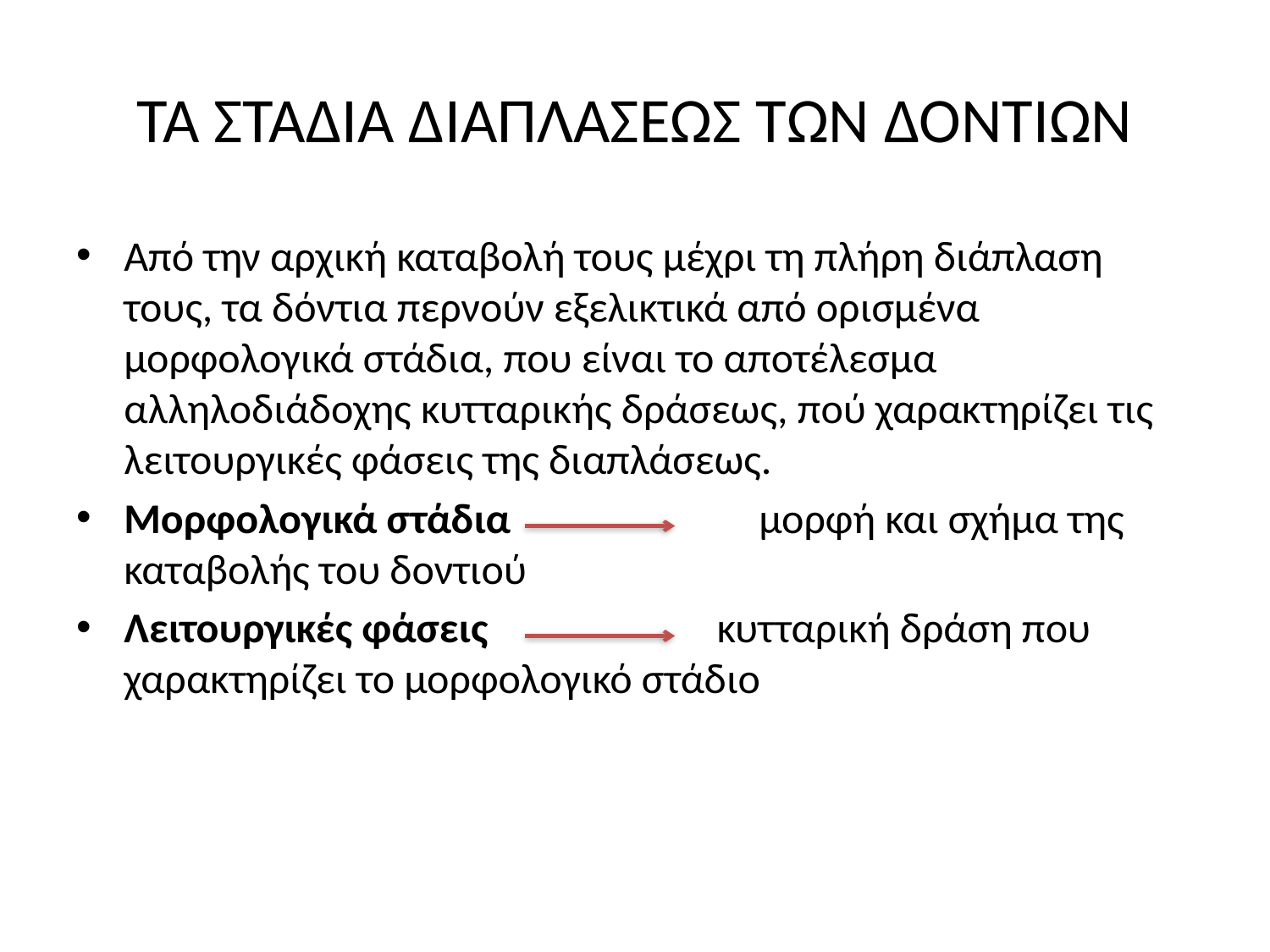

# ΤΑ ΣΤΑΔΙΑ ΔΙΑΠΛΑΣΕΩΣ ΤΩΝ ΔΟΝΤΙΩΝ
Από την αρχική καταβολή τους μέχρι τη πλήρη διάπλαση τους, τα δόντια περνούν εξελικτικά από ορισμένα μορφολογικά στάδια, που είναι το αποτέλεσμα αλληλοδιάδοχης κυτταρικής δράσεως, πού χαρακτηρίζει τις λειτουργικές φάσεις της διαπλάσεως.
Μορφολογικά στάδια 		μορφή και σχήμα της καταβολής του δοντιού
Λειτουργικές φάσεις                        κυτταρική δράση που χαρακτηρίζει το μορφολογικό στάδιο